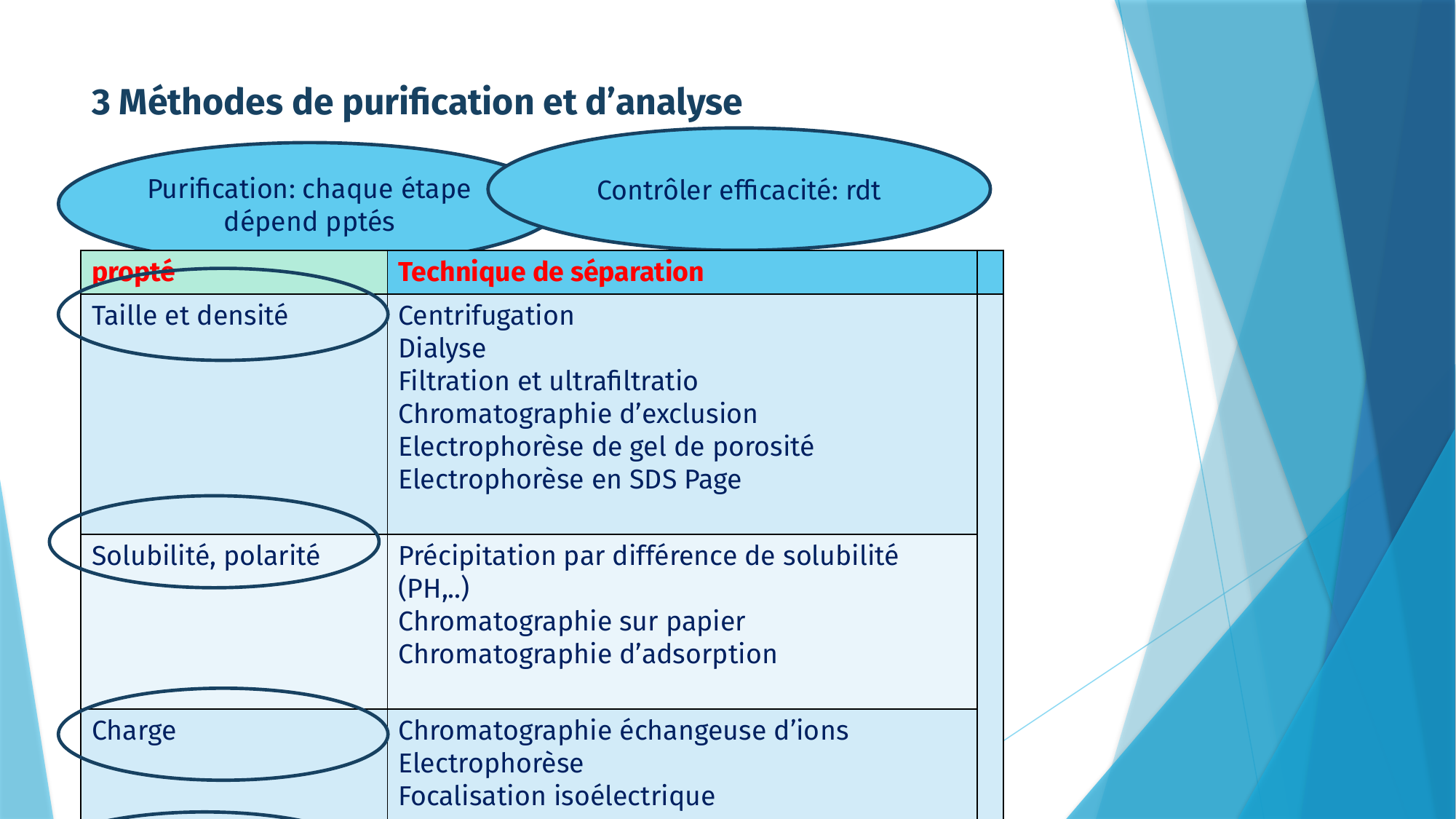

# 3 Méthodes de purification et d’analyse

Contrôler efficacité: rdt

Purification: chaque étape dépend pptés

| propté | Technique de séparation |  |
| --- | --- | --- |
| Taille et densité | Centrifugation Dialyse Filtration et ultrafiltratio Chromatographie d’exclusion Electrophorèse de gel de porosité Electrophorèse en SDS Page |  |
| Solubilité, polarité | Précipitation par différence de solubilité (PH,..) Chromatographie sur papier Chromatographie d’adsorption |  |
| Charge | Chromatographie échangeuse d’ions Electrophorèse Focalisation isoélectrique |  |
| Spécificité | Chromatographie d’affinité |  |